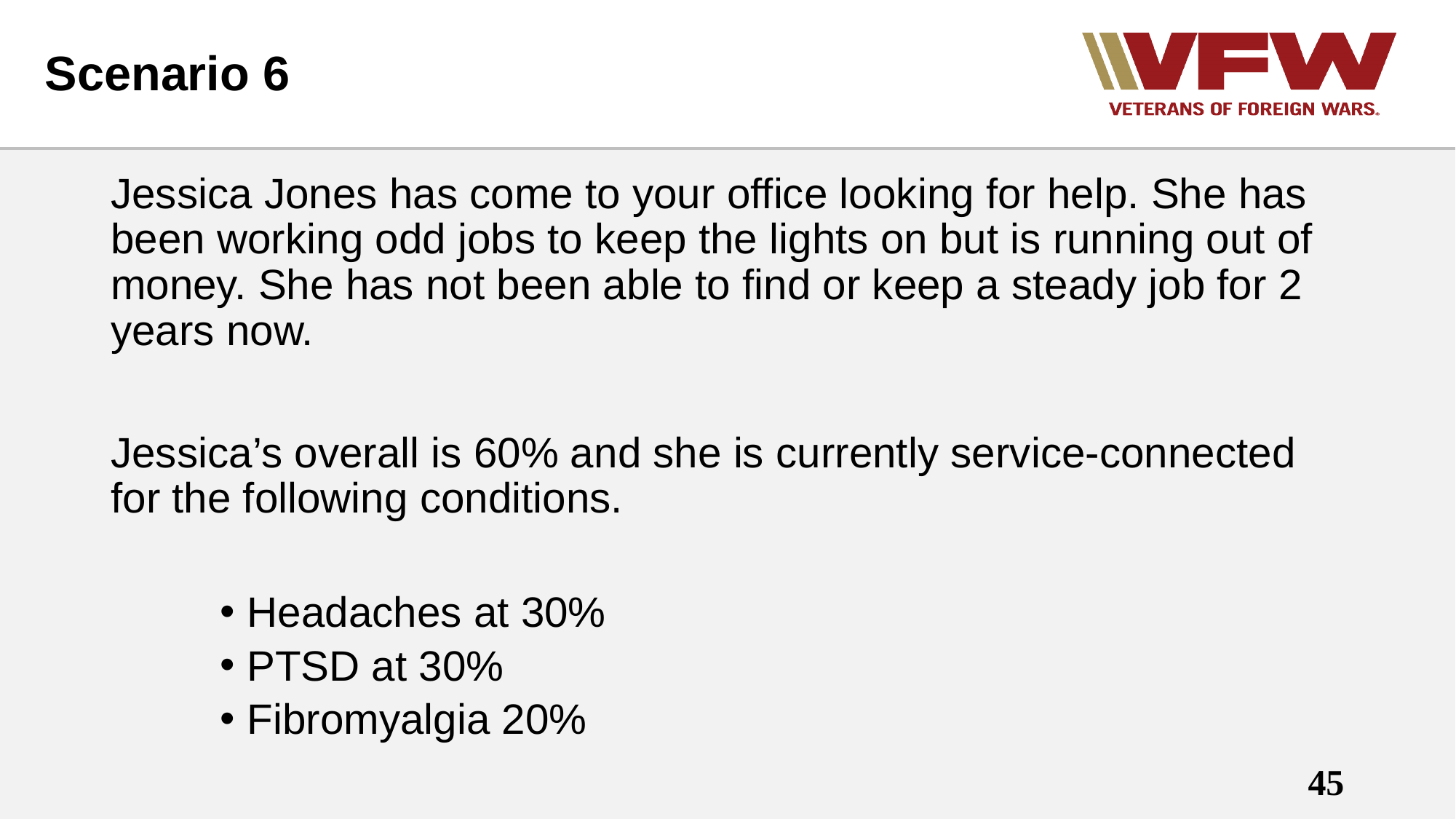

# Scenario 6
Jessica Jones has come to your office looking for help. She has been working odd jobs to keep the lights on but is running out of money. She has not been able to find or keep a steady job for 2 years now.

Jessica’s overall is 60% and she is currently service-connected for the following conditions.

Headaches at 30%
PTSD at 30%
Fibromyalgia 20%

45